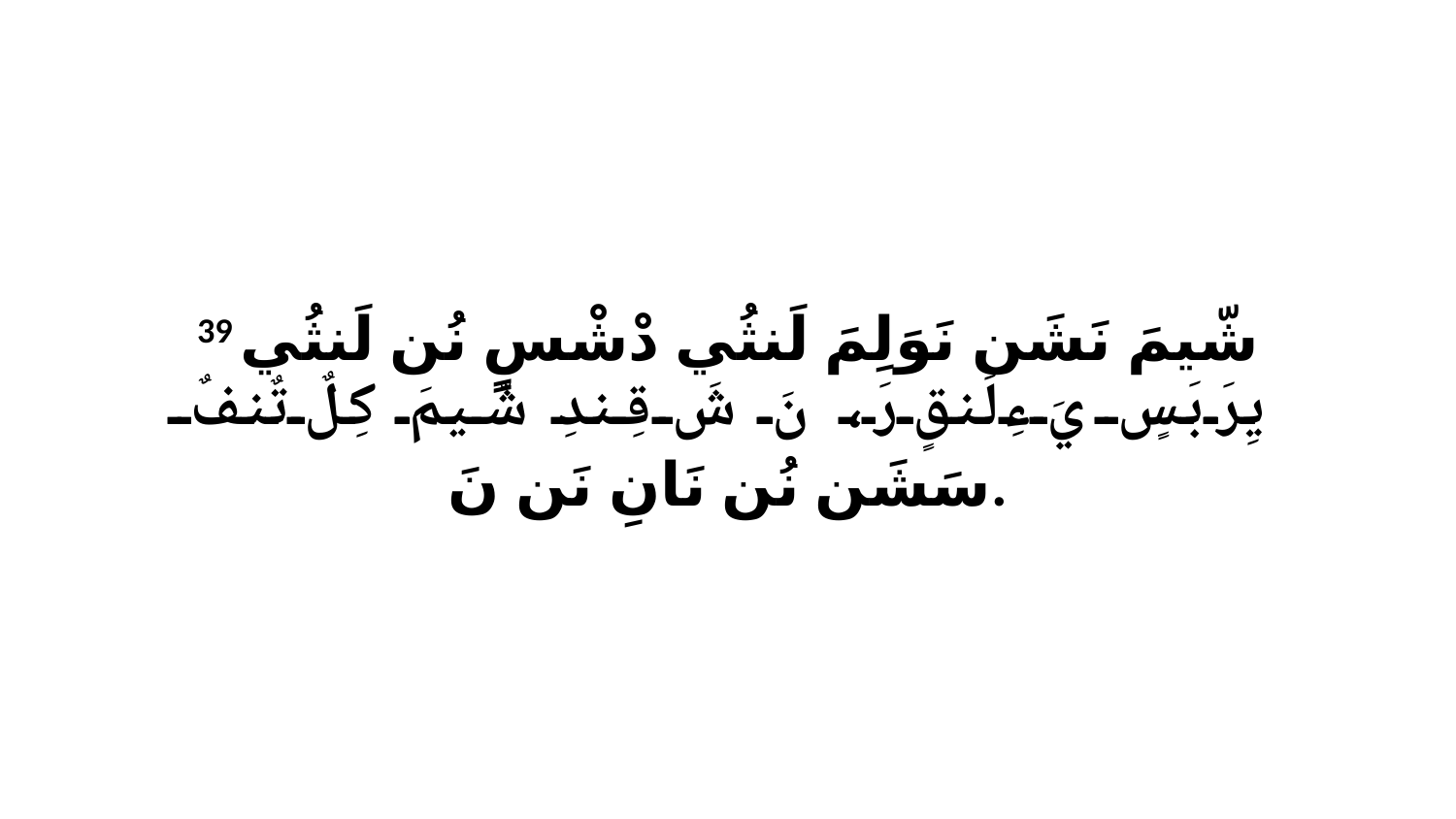

39 شّيمَ نَشَن نَوَلِمَ لَنثُي دْشْسٍ نُن لَنثُي يِرَبَسٍ يَءِلَنقٍ رَ، نَ شَ قِندِ شّيمَ كِلٌ تٌنفٌ سَشَن نُن نَانِ نَن نَ.